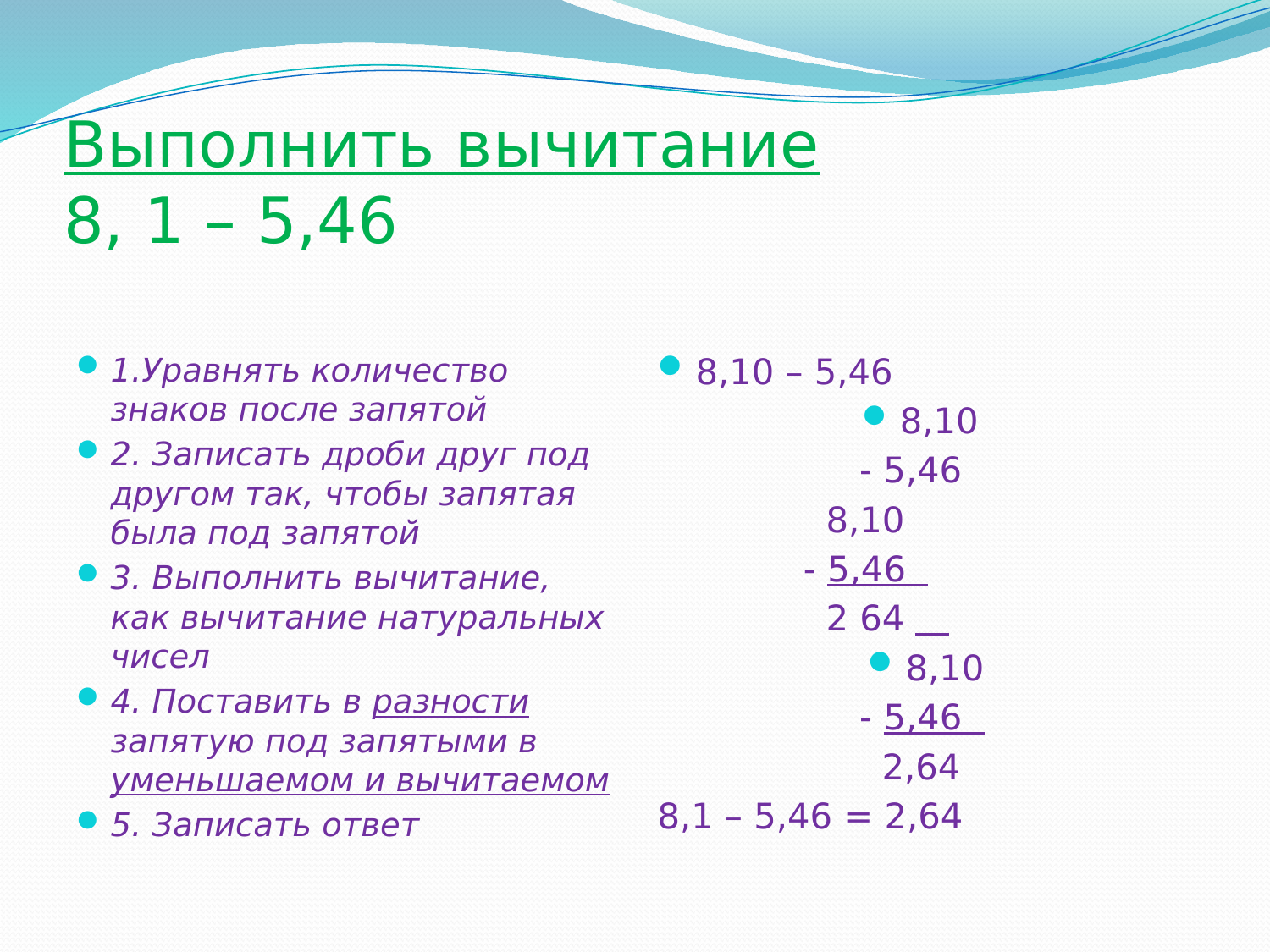

# Выполнить вычитание 8, 1 – 5,46

1.Уравнять количество знаков после запятой
2. Записать дроби друг под другом так, чтобы запятая была под запятой
3. Выполнить вычитание, как вычитание натуральных чисел
4. Поставить в разности запятую под запятыми в уменьшаемом и вычитаемом
5. Записать ответ

8,10 – 5,46
8,10
                  - 5,46
               8,10
             - 5,46
               2 64
8,10
                  - 5,46
                    2,64
8,1 – 5,46 = 2,64